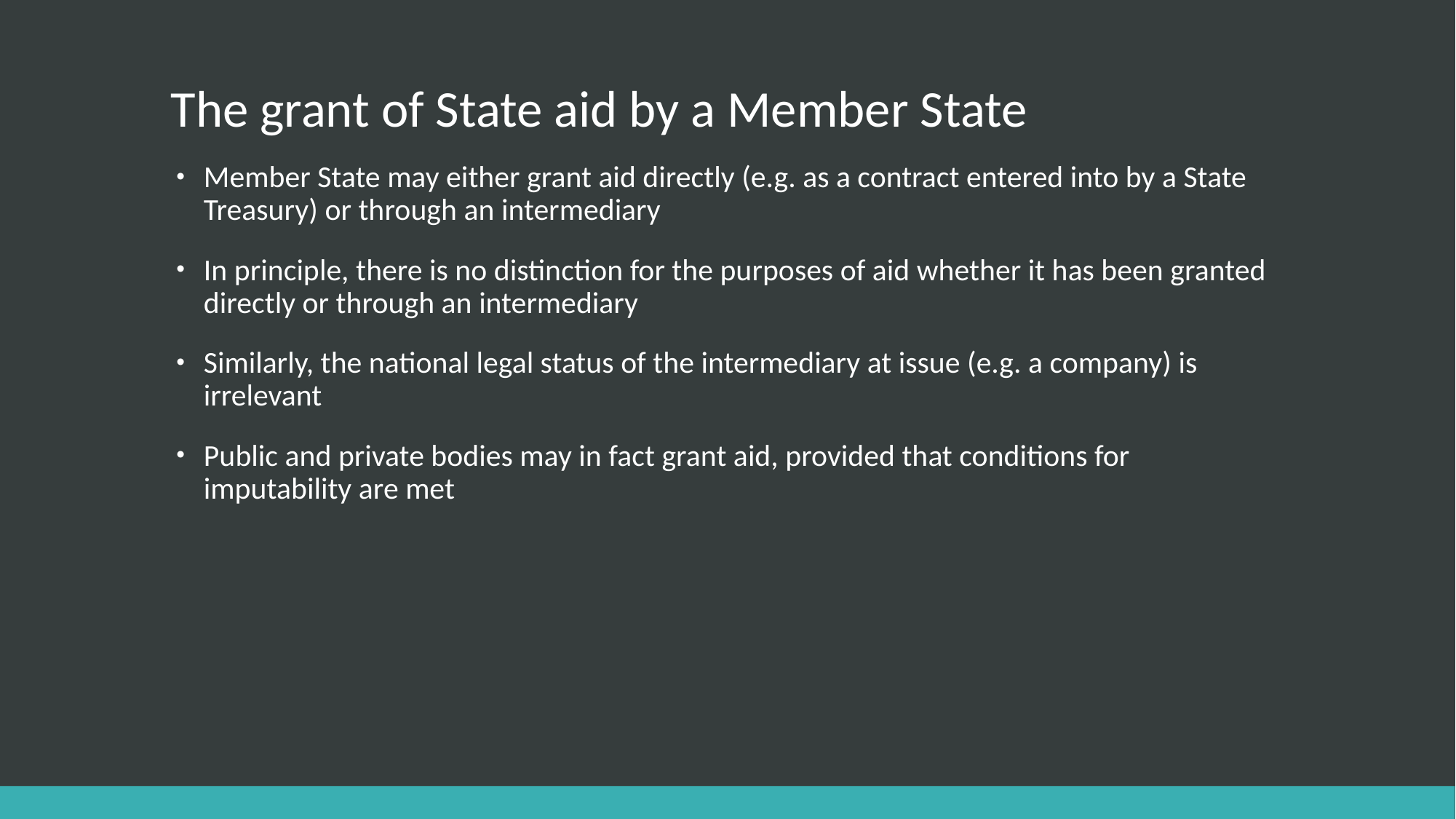

# The grant of State aid by a Member State
Member State may either grant aid directly (e.g. as a contract entered into by a State Treasury) or through an intermediary
In principle, there is no distinction for the purposes of aid whether it has been granted directly or through an intermediary
Similarly, the national legal status of the intermediary at issue (e.g. a company) is irrelevant
Public and private bodies may in fact grant aid, provided that conditions for imputability are met